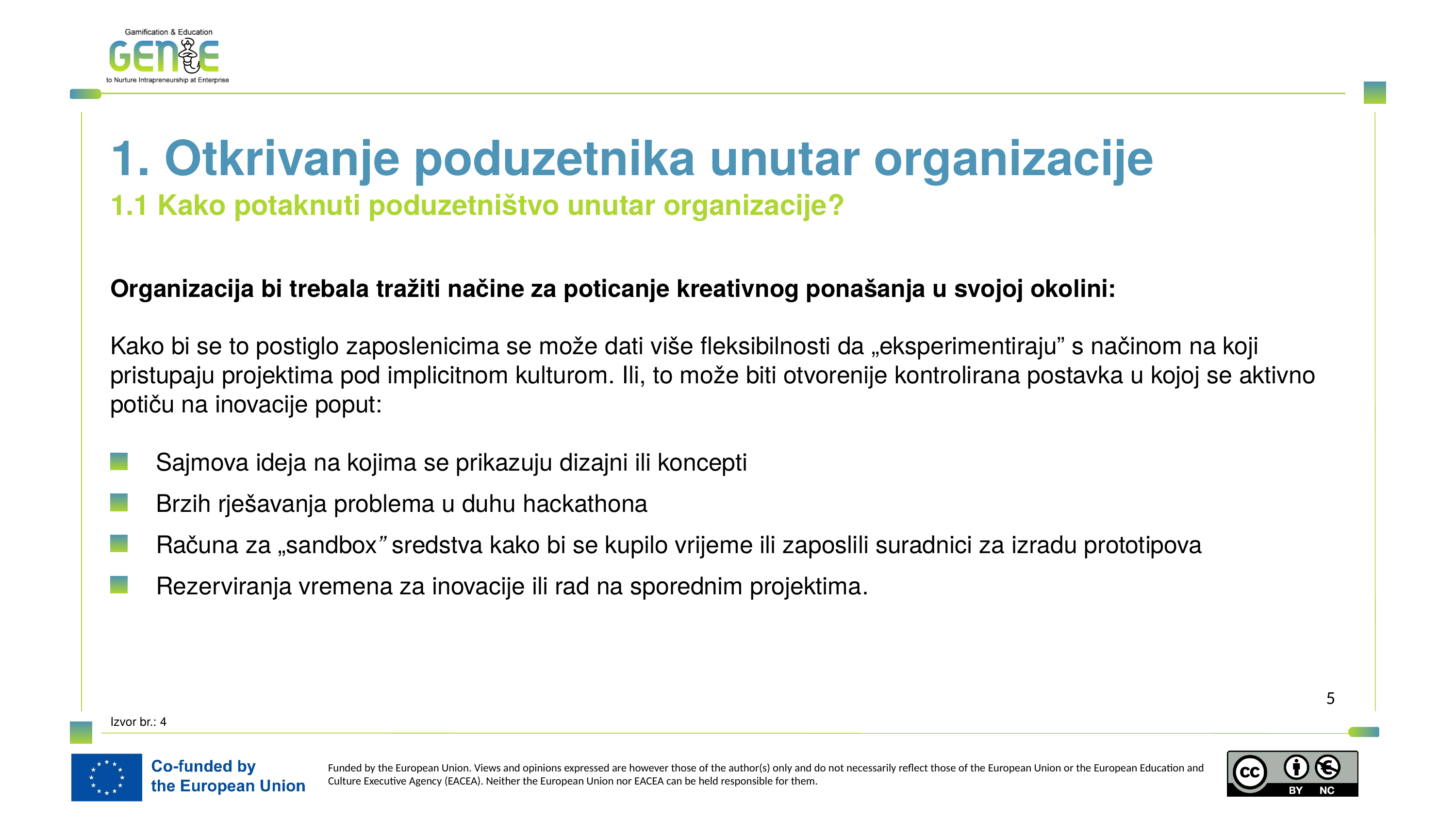

1. Otkrivanje poduzetnika unutar organizacije
1.1 Kako potaknuti poduzetništvo unutar organizacije?
Organizacija bi trebala tražiti načine za poticanje kreativnog ponašanja u svojoj okolini:
Kako bi se to postiglo zaposlenicima se može dati više fleksibilnosti da „eksperimentiraju” s načinom na koji pristupaju projektima pod implicitnom kulturom. Ili, to može biti otvorenije kontrolirana postavka u kojoj se aktivno potiču na inovacije poput:

Sajmova ideja na kojima se prikazuju dizajni ili koncepti
Brzih rješavanja problema u duhu hackathona
Računa za „sandbox” sredstva kako bi se kupilo vrijeme ili zaposlili suradnici za izradu prototipova
Rezerviranja vremena za inovacije ili rad na sporednim projektima.
Izvor br.: 4